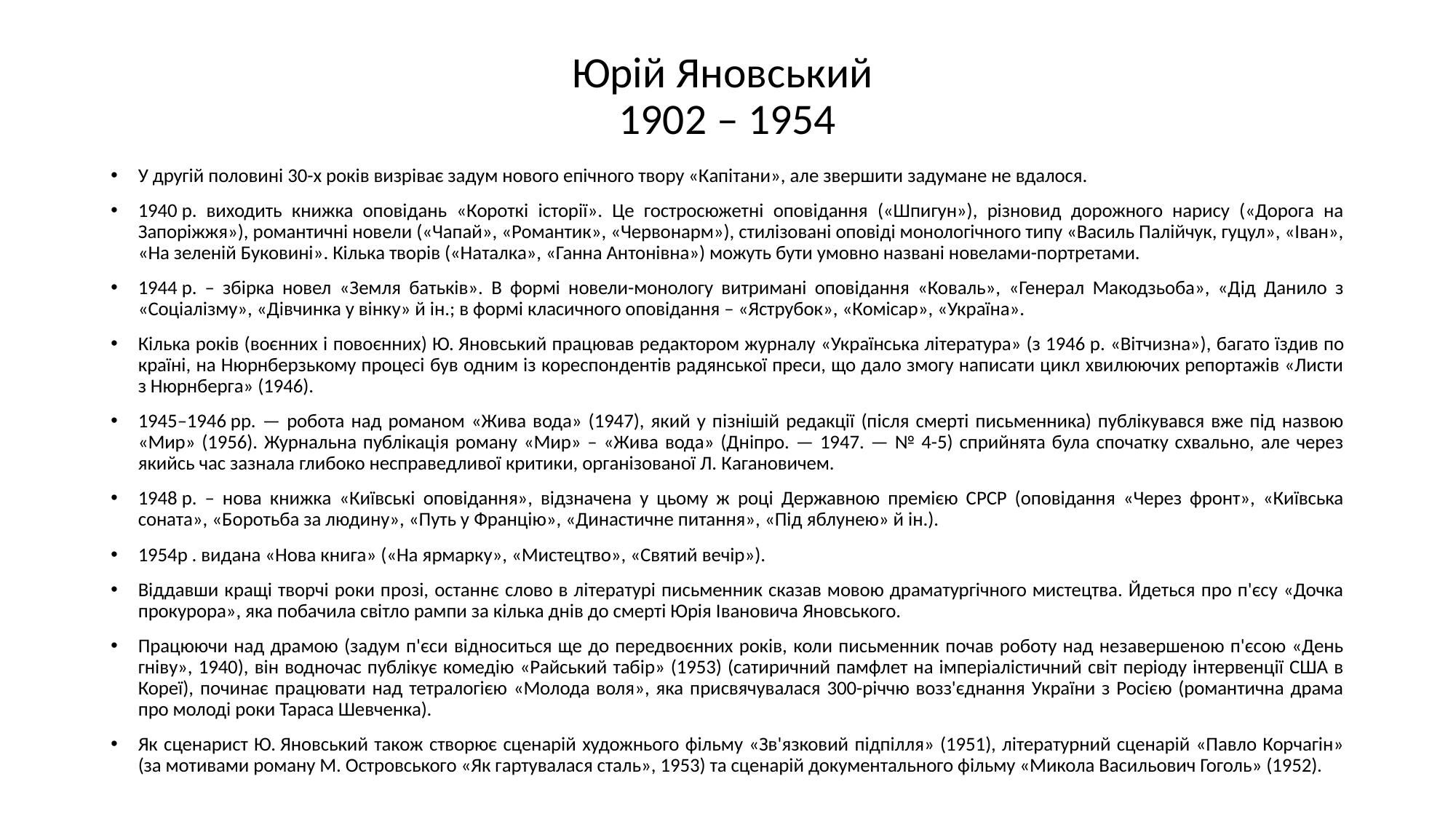

# Юрій Яновський  1902 – 1954
У другій половині 30-х років визріває задум нового епічного твору «Капітани», але звершити задумане не вдалося.
1940 р. виходить книжка оповідань «Короткі історії». Це гостросюжетні оповідання («Шпигун»), різновид дорожного нарису («Дорога на Запоріжжя»), романтичні новели («Чапай», «Романтик», «Червонарм»), стилізовані оповіді монологічного типу «Василь Палійчук, гуцул», «Іван», «На зеленій Буковині». Кілька творів («Наталка», «Ганна Антонівна») можуть бути умовно названі новелами-портретами.
1944 р. – збірка новел «Земля батьків». В формі новели-монологу витримані оповідання «Коваль», «Генерал Макодзьоба», «Дід Данило з «Соціалізму», «Дівчинка у вінку» й ін.; в формі класичного оповідання – «Яструбок», «Комісар», «Україна».
Кілька років (воєнних і повоєнних) Ю. Яновський працював редактором журналу «Українська література» (з 1946 p. «Вітчизна»), багато їздив по країні, на Нюрнберзькому процесі був одним із кореспондентів радянської преси, що дало змогу написати цикл хвилюючих репортажів «Листи з Нюрнберга» (1946).
1945–1946 pp. — робота над романом «Жива вода» (1947), який у пізнішій редакції (після смерті письменника) публікувався вже під назвою «Мир» (1956). Журнальна публікація роману «Мир» – «Жива вода» (Дніпро. — 1947. — № 4-5) сприйнята була спочатку схвально, але через якийсь час зазнала глибоко несправедливої критики, організованої Л. Кагановичем.
1948 р. – нова книжка «Київські оповідання», відзначена у цьому ж році Державною премією СРСР (оповідання «Через фронт», «Київська соната», «Боротьба за людину», «Путь у Францію», «Династичне питання», «Під яблунею» й ін.).
1954р . видана «Нова книга» («На ярмарку», «Мистецтво», «Святий вечір»).
Віддавши кращі творчі роки прозі, останнє слово в літературі письменник сказав мовою драматургічного мистецтва. Йдеться про п'єсу «Дочка прокурора», яка побачила світло рампи за кілька днів до смерті Юрія Івановича Яновського.
Працюючи над драмою (задум п'єси відноситься ще до передвоєнних років, коли письменник почав роботу над незавершеною п'єсою «День гніву», 1940), він водночас публікує комедію «Райський табір» (1953) (сатиричний памфлет на імперіалістичний світ періоду інтервенції США в Кореї), починає працювати над тетралогією «Молода воля», яка присвячувалася 300-річчю возз'єднання України з Росією (романтична драма про молоді роки Тараса Шевченка).
Як сценарист Ю. Яновський також створює сценарій художнього фільму «Зв'язковий підпілля» (1951), літературний сценарій «Павло Корчагін» (за мотивами роману М. Островського «Як гартувалася сталь», 1953) та сценарій документального фільму «Микола Васильович Гоголь» (1952).